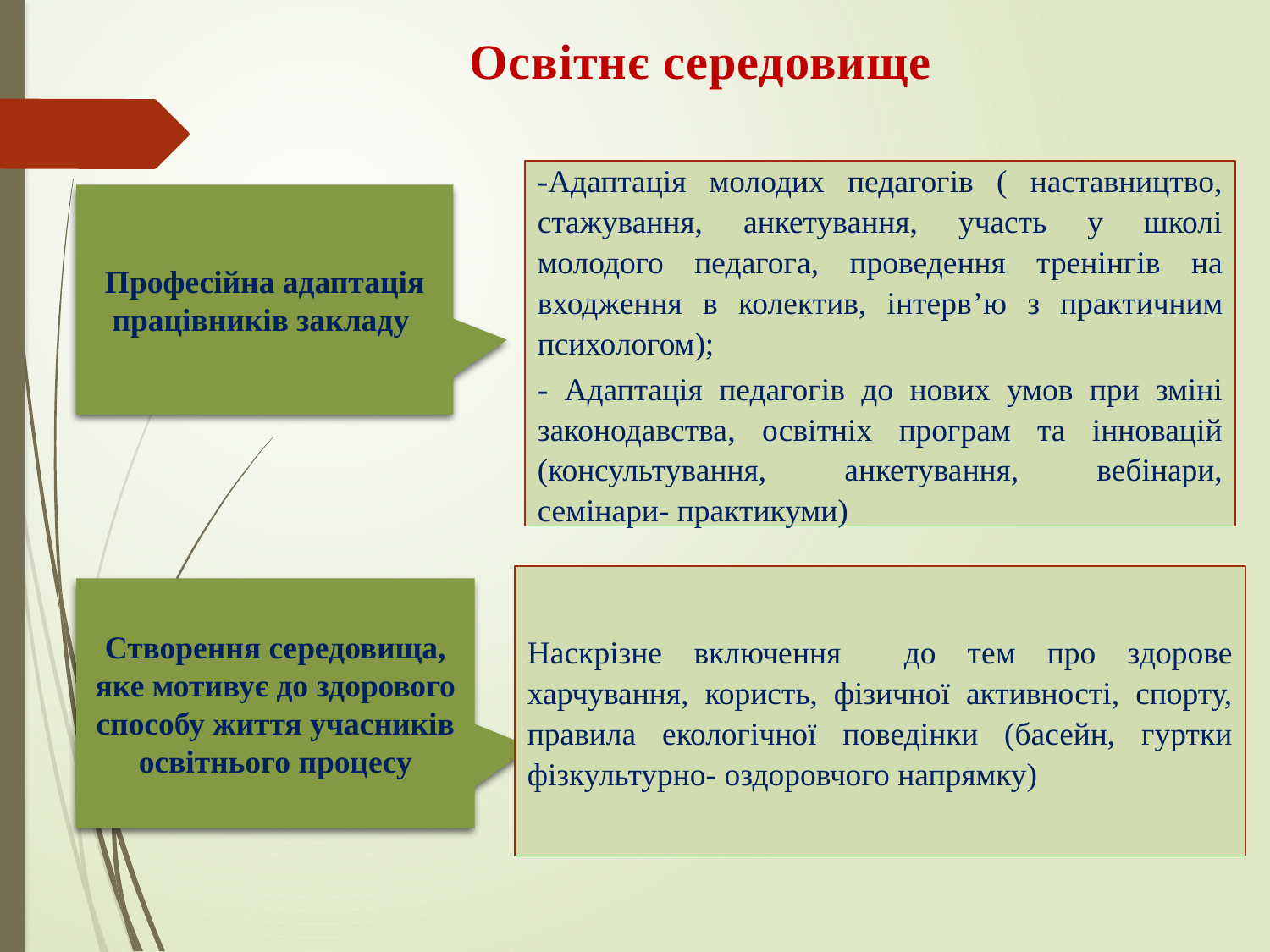

Освітнє середовище
-Адаптація молодих педагогів ( наставництво, стажування, анкетування, участь у школі молодого педагога, проведення тренінгів на входження в колектив, інтерв’ю з практичним психологом);
- Адаптація педагогів до нових умов при зміні законодавства, освітніх програм та інновацій (консультування, анкетування, вебінари, семінари- практикуми)
Професійна адаптація працівників закладу
Наскрізне включення  до тем про здорове харчування, користь, фізичної активності, спорту, правила екологічної поведінки (басейн, гуртки фізкультурно- оздоровчого напрямку)
Створення середовища, яке мотивує до здорового способу життя учасників освітнього процесу